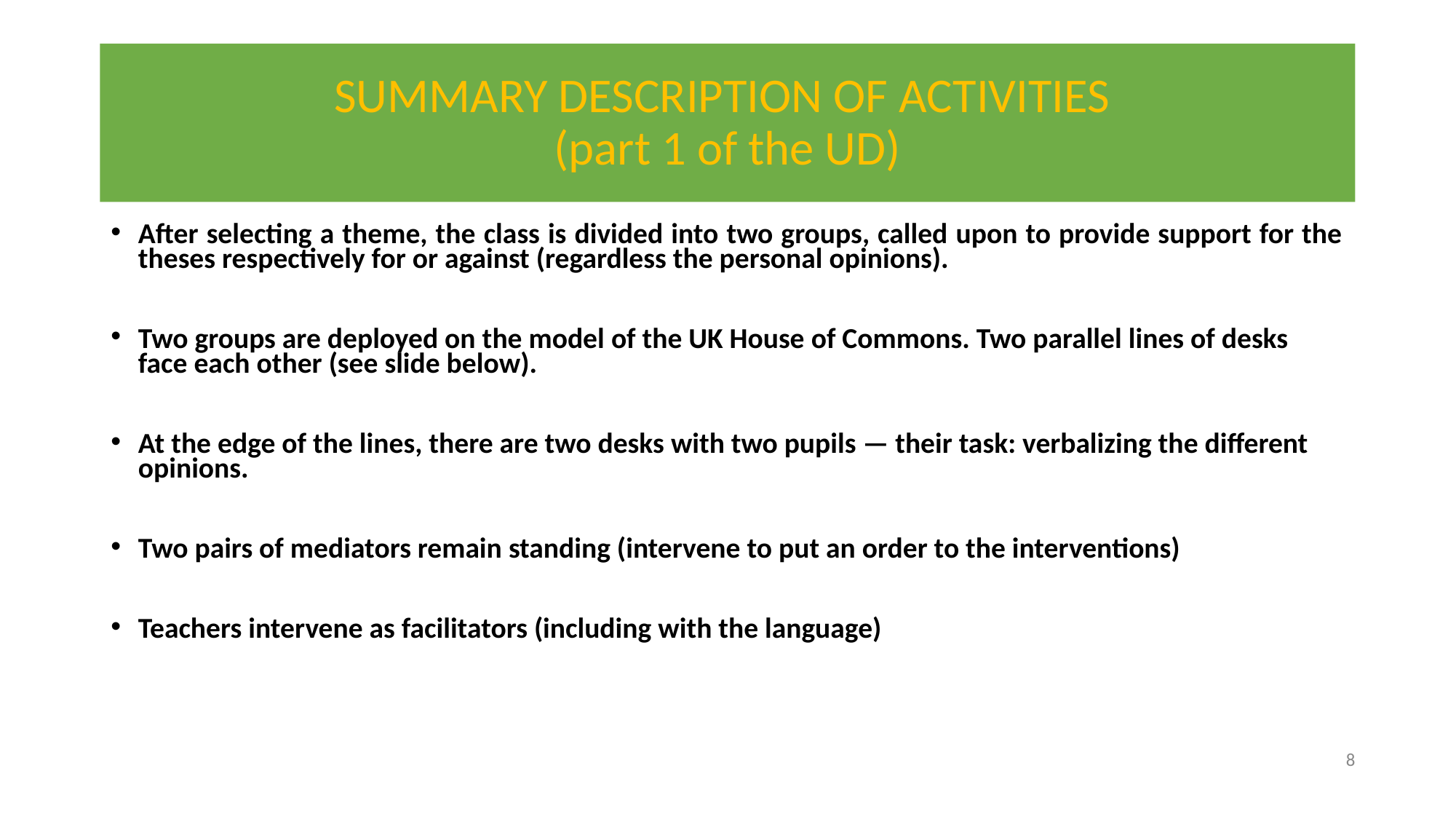

# SUMMARY DESCRIPTION OF ACTIVITIES
(part 1 of the UD)
After selecting a theme, the class is divided into two groups, called upon to provide support for the theses respectively for or against (regardless the personal opinions).

Two groups are deployed on the model of the UK House of Commons. Two parallel lines of desks face each other (see slide below).

At the edge of the lines, there are two desks with two pupils — their task: verbalizing the different opinions.

Two pairs of mediators remain standing (intervene to put an order to the interventions)

Teachers intervene as facilitators (including with the language)
8